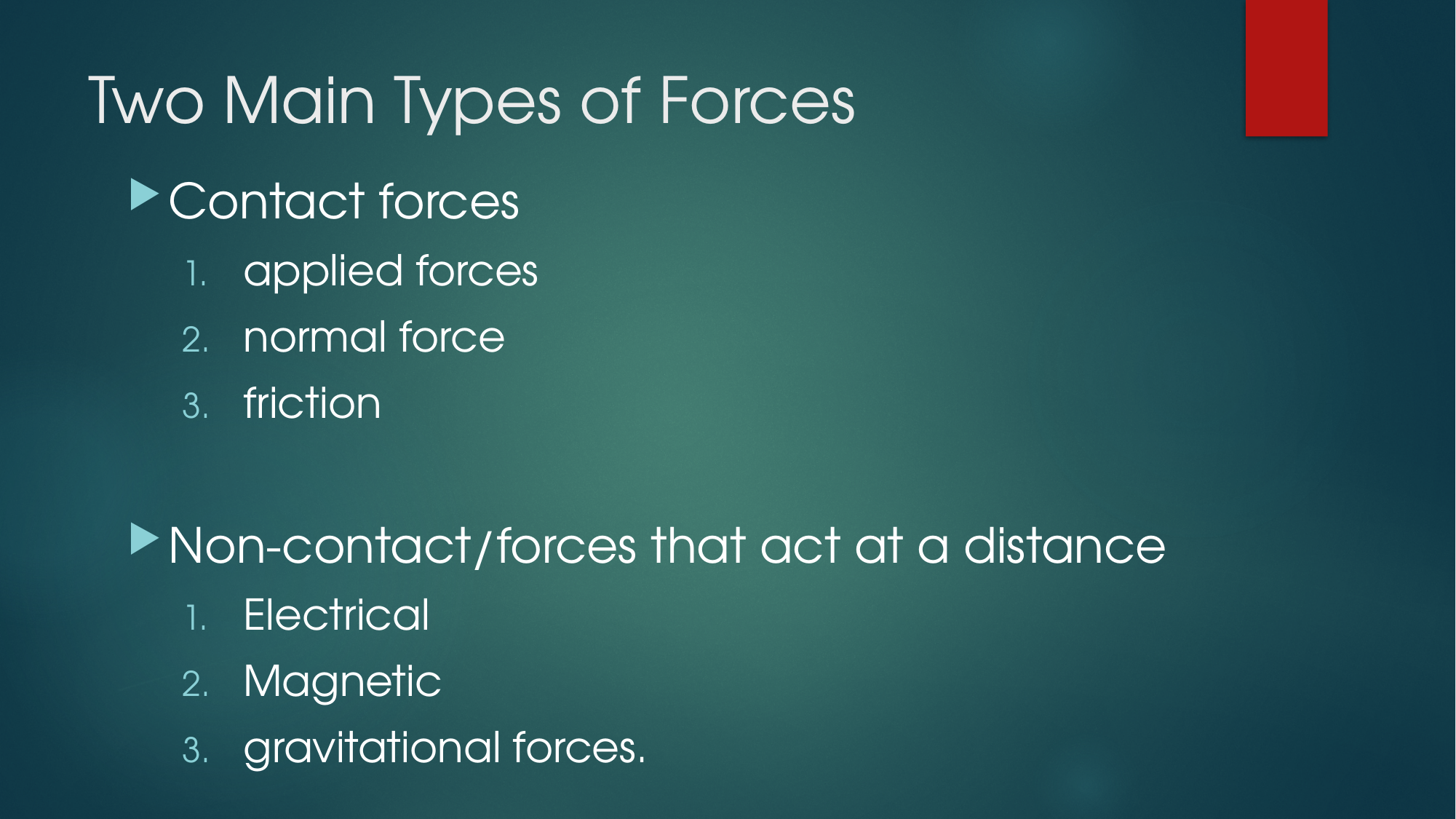

# Two Main Types of Forces
Contact forces
applied forces
normal force
friction

Non-contact/forces that act at a distance
Electrical
Magnetic
gravitational forces.